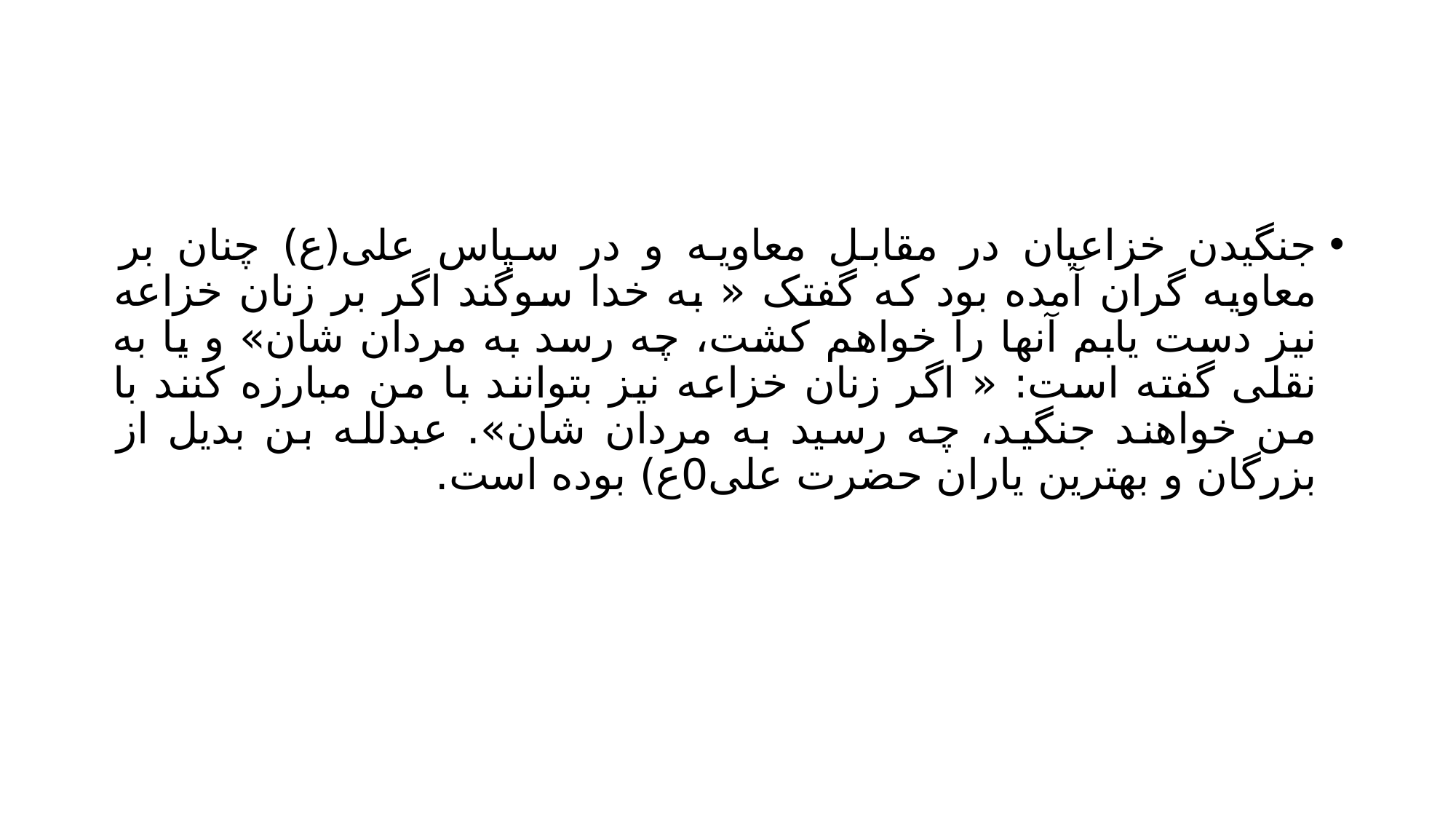

#
جنگیدن خزاعیان در مقابل معاویه و در سپاس علی(ع) چنان بر معاویه گران آمده بود که گفتک « به خدا سوگند اگر بر زنان خزاعه نیز دست یابم آنها را خواهم کشت، چه رسد به مردان شان» و یا به نقلی گفته است: « اگر زنان خزاعه نیز بتوانند با من مبارزه کنند با من خواهند جنگید، چه رسید به مردان شان». عبدلله بن بدیل از بزرگان و بهترین یاران حضرت علی0ع) بوده است.